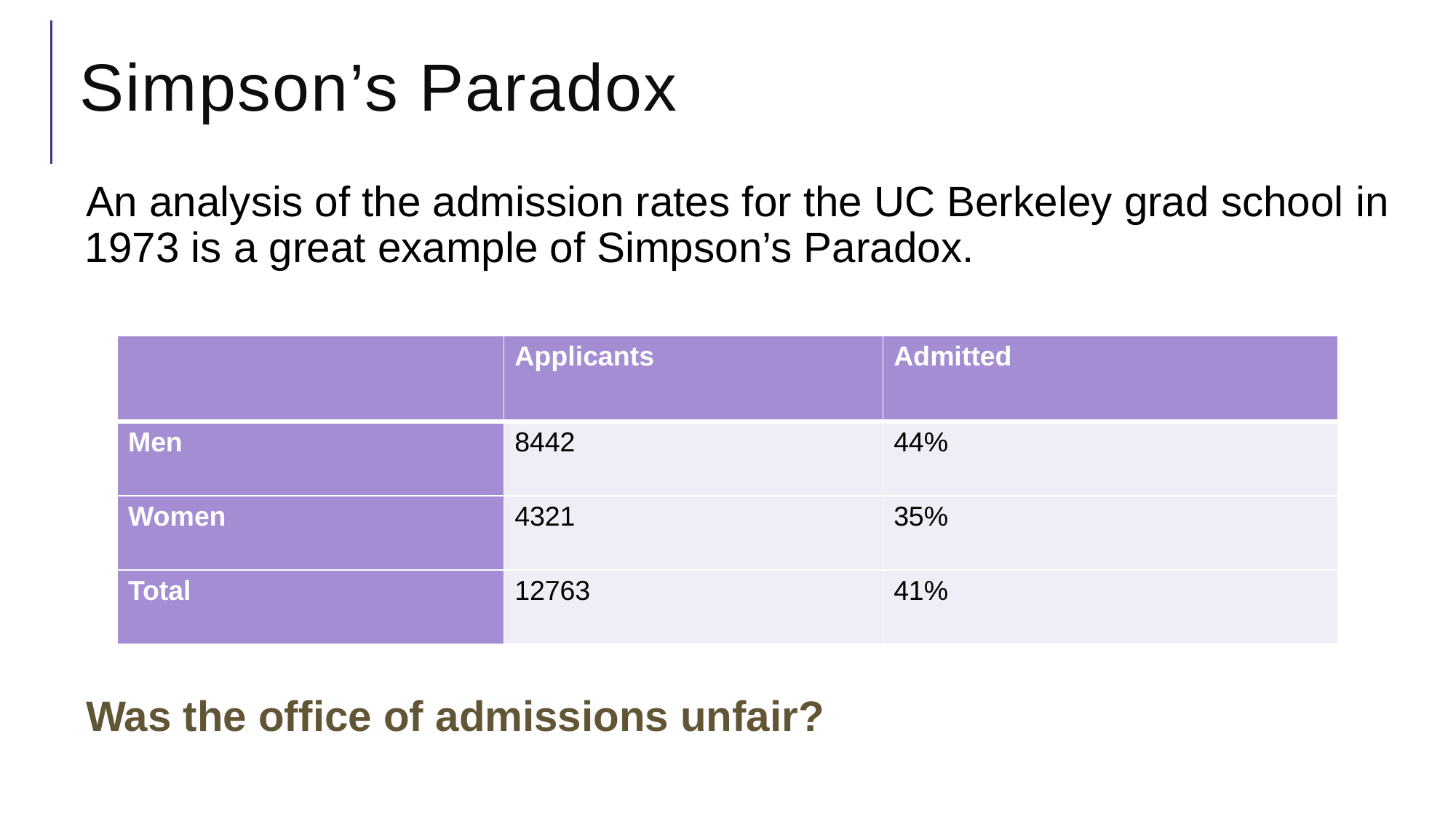

# Simpson’s Paradox
An analysis of the admission rates for the UC Berkeley grad school in 1973 is a great example of Simpson’s Paradox.

Was the office of admissions unfair?

|  | Applicants | Admitted |
| --- | --- | --- |
| Men | 8442 | 44% |
| Women | 4321 | 35% |
| Total | 12763 | 41% |